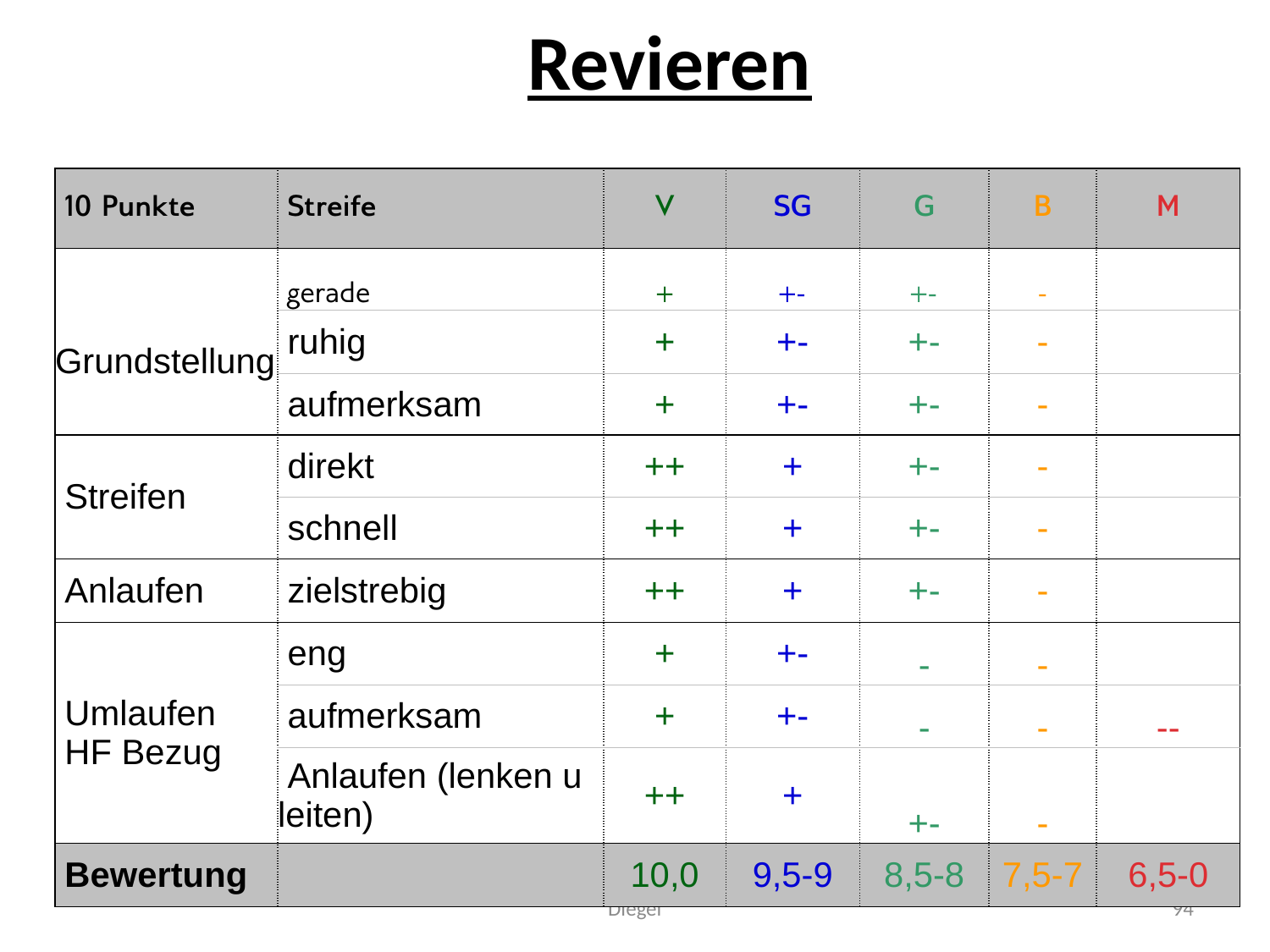

# Revieren
| 10 Punkte | Streife | V | SG | G | B | M |
| --- | --- | --- | --- | --- | --- | --- |
| Grundstellung | gerade | + | +- | +- | - |  |
|  | ruhig | + | +- | +- | - |  |
|  | aufmerksam | + | +- | +- | - |  |
| Streifen | direkt | ++ | + | +- | - |  |
|  | schnell | ++ | + | +- | - |  |
| Anlaufen | zielstrebig | ++ | + | +- | - |  |
| Umlaufen HF Bezug | eng | + | +- | - | - |  |
|  | aufmerksam | + | +- | - | - | -- |
|  | Anlaufen (lenken u leiten) | ++ | + | +- | - |  |
| Bewertung |  | 10,0 | 9,5-9 | 8,5-8 | 7,5-7 | 6,5-0 |
Diegel
94